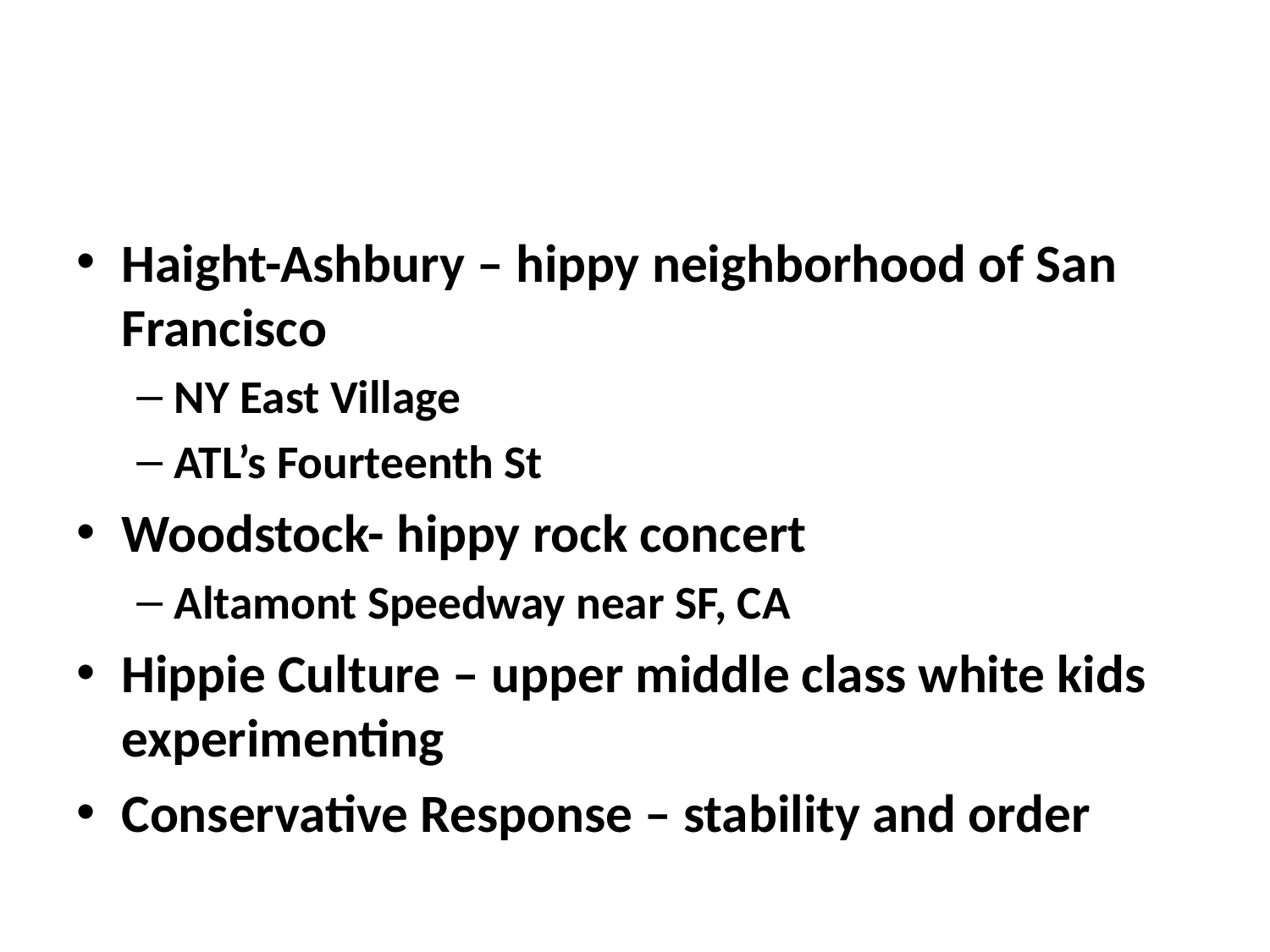

#
Haight-Ashbury – hippy neighborhood of San Francisco
NY East Village
ATL’s Fourteenth St
Woodstock- hippy rock concert
Altamont Speedway near SF, CA
Hippie Culture – upper middle class white kids experimenting
Conservative Response – stability and order